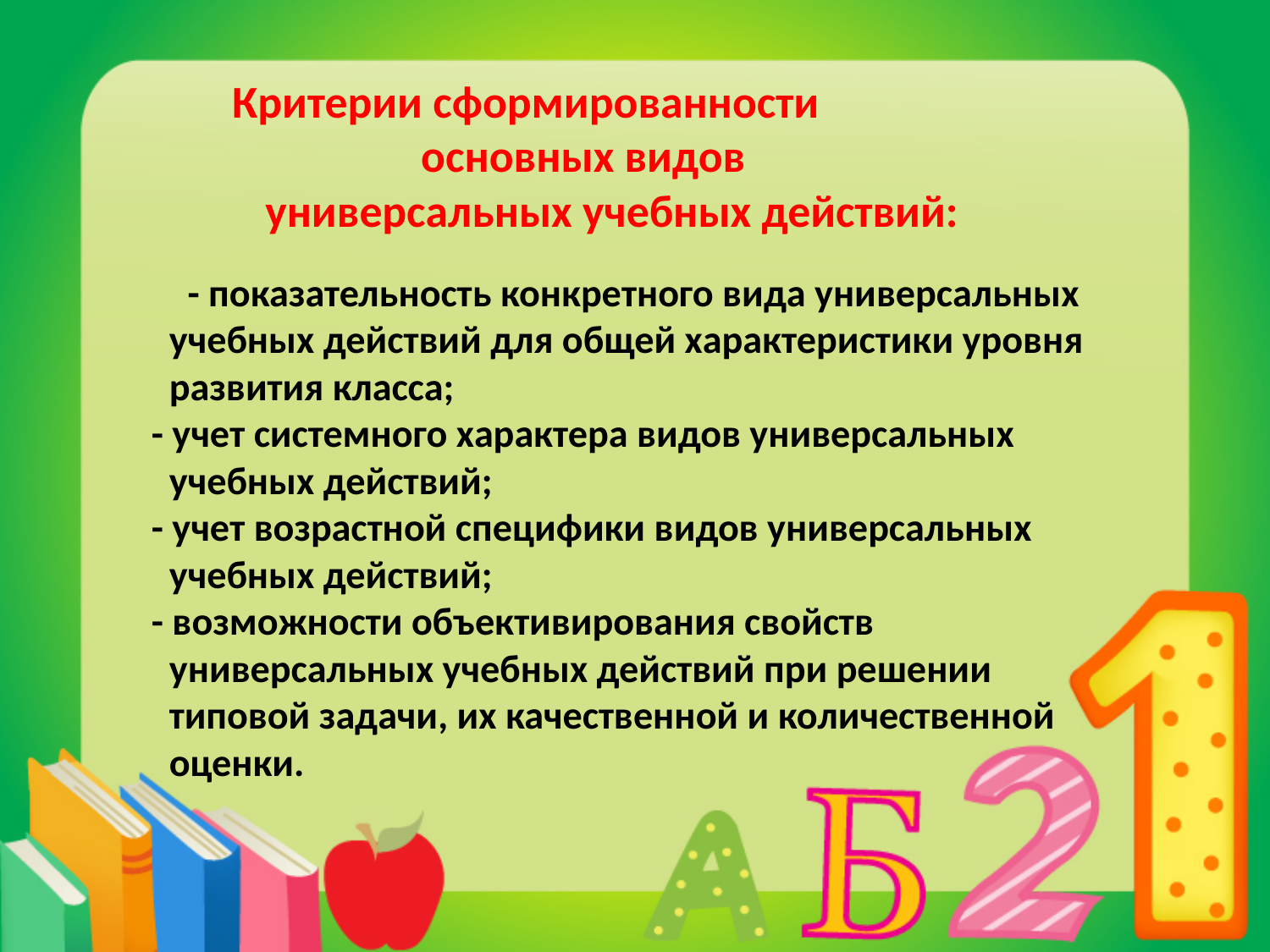

Критерии сформированности
                          основных видов
           универсальных учебных действий:

         - показательность конкретного вида универсальных
  учебных действий для общей характеристики уровня
  развития класса;
- учет системного характера видов универсальных
  учебных действий;
- учет возрастной специфики видов универсальных
  учебных действий;
- возможности объективирования свойств
  универсальных учебных действий при решении
  типовой задачи, их качественной и количественной
  оценки.